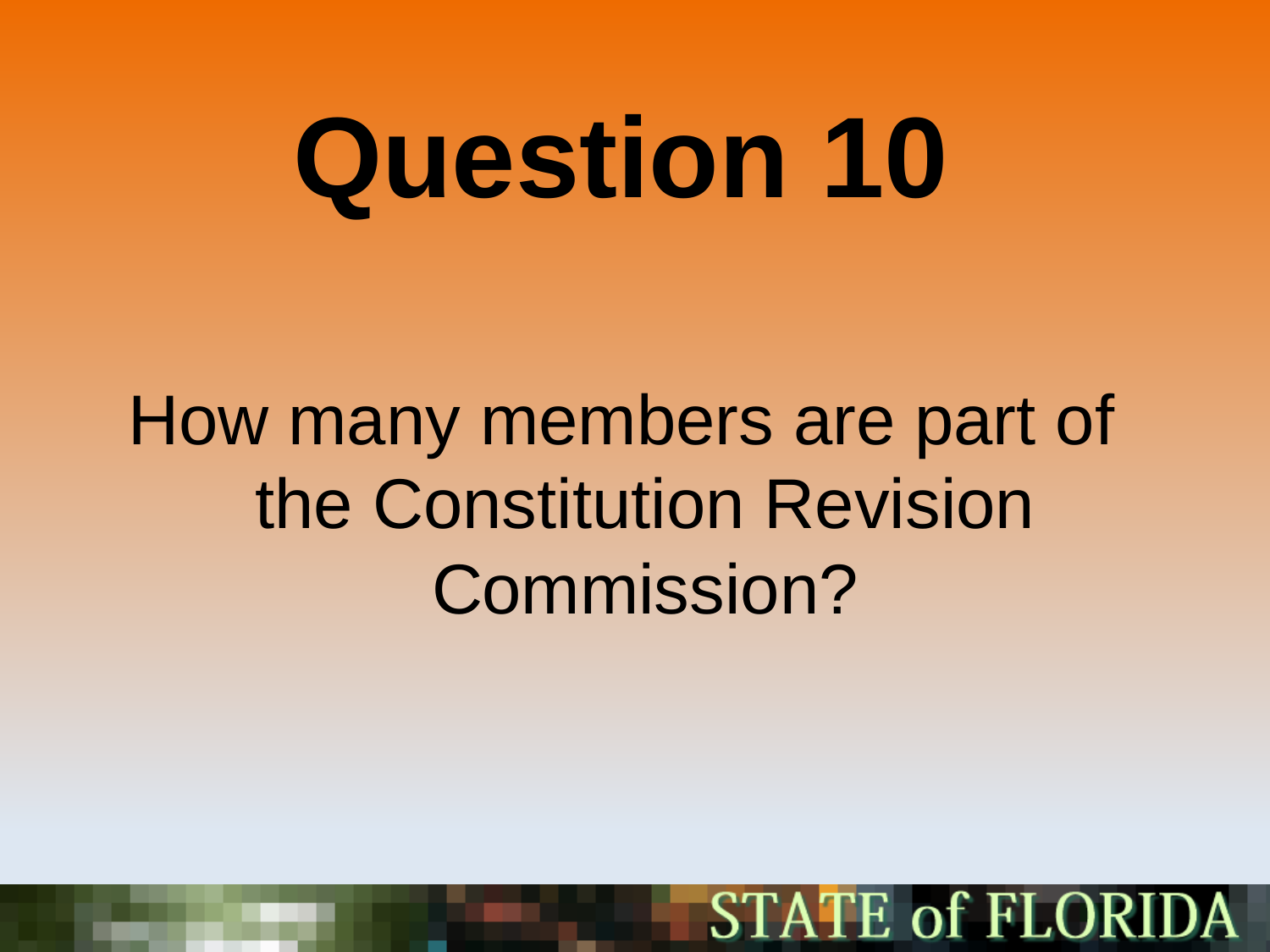

Question 10
How many members are part of the Constitution Revision Commission?